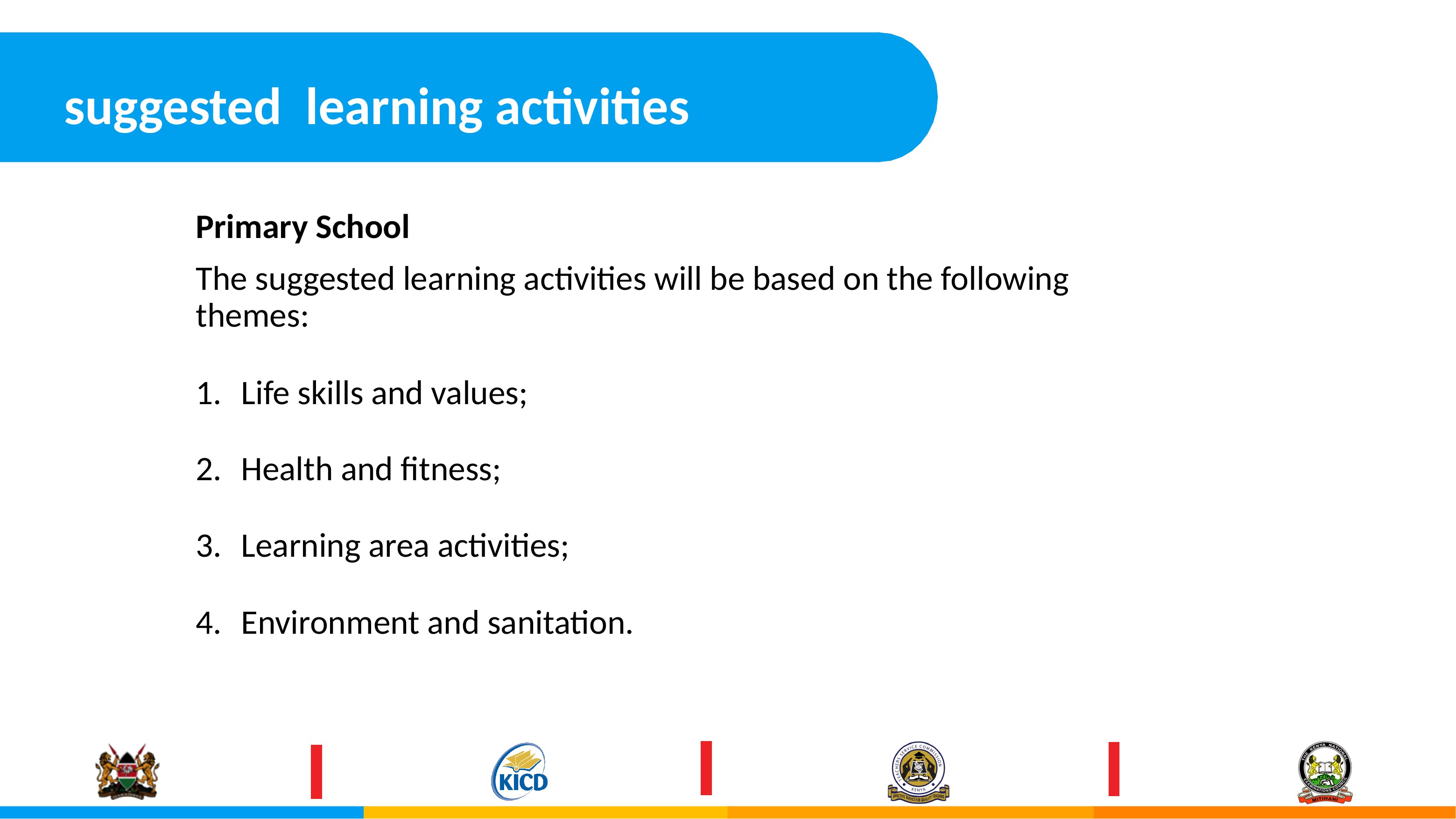

# suggested  learning activities
Primary School
The suggested learning activities will be based on the following themes:
Life skills and values;
Health and fitness;
Learning area activities;
Environment and sanitation.